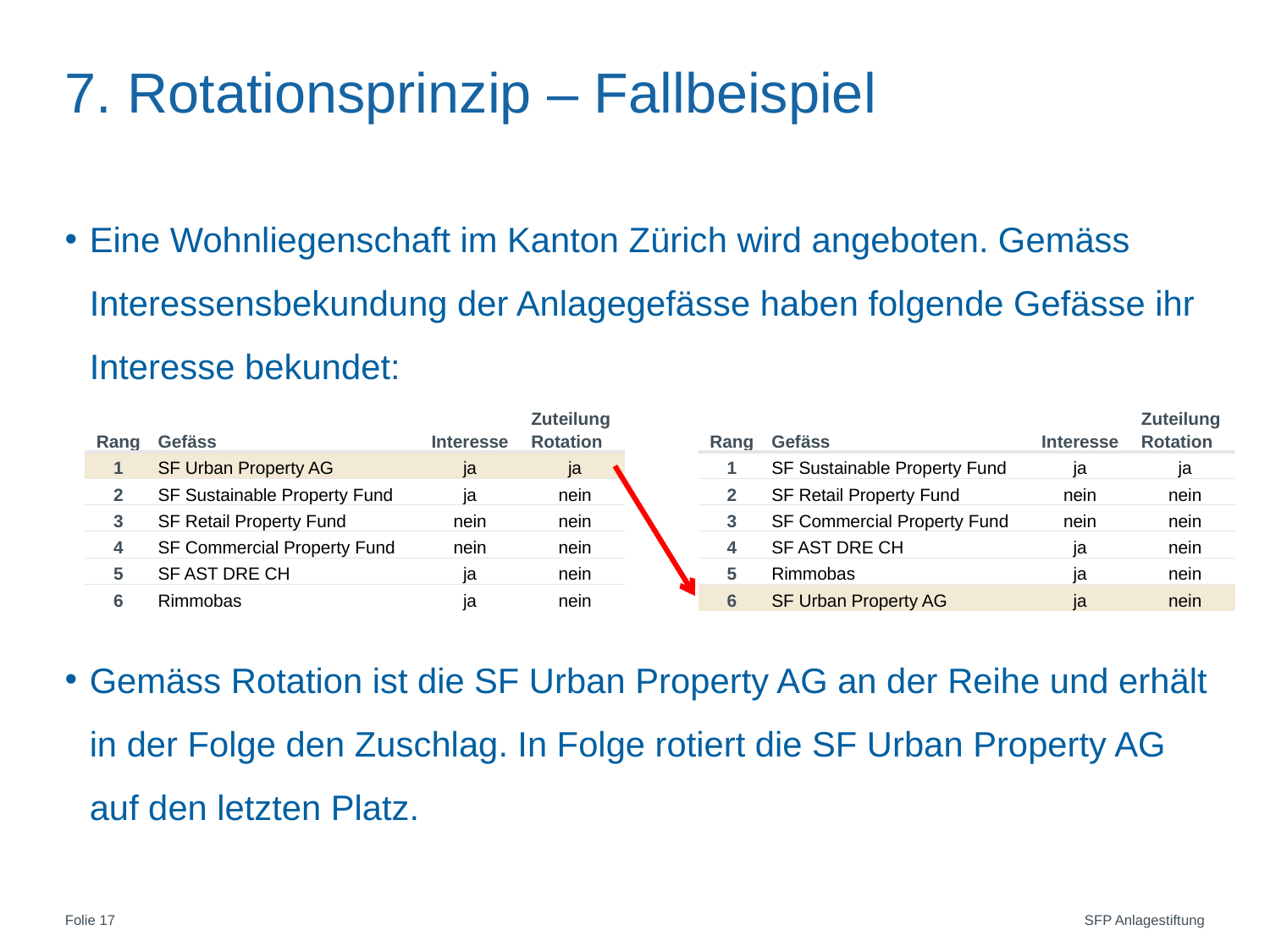

# 7. Rotationsprinzip – Fallbeispiel
Eine Wohnliegenschaft im Kanton Zürich wird angeboten. Gemäss Interessensbekundung der Anlagegefässe haben folgende Gefässe ihr Interesse bekundet:

Gemäss Rotation ist die SF Urban Property AG an der Reihe und erhält in der Folge den Zuschlag. In Folge rotiert die SF Urban Property AG auf den letzten Platz.
| Rang | Gefäss | Interesse | Zuteilung Rotation |
| --- | --- | --- | --- |
| 1 | SF Urban Property AG | ja | ja |
| 2 | SF Sustainable Property Fund | ja | nein |
| 3 | SF Retail Property Fund | nein | nein |
| 4 | SF Commercial Property Fund | nein | nein |
| 5 | SF AST DRE CH | ja | nein |
| 6 | Rimmobas | ja | nein |
| Rang | Gefäss | Interesse | Zuteilung Rotation |
| --- | --- | --- | --- |
| 1 | SF Sustainable Property Fund | ja | ja |
| 2 | SF Retail Property Fund | nein | nein |
| 3 | SF Commercial Property Fund | nein | nein |
| 4 | SF AST DRE CH | ja | nein |
| 5 | Rimmobas | ja | nein |
| 6 | SF Urban Property AG | ja | nein |